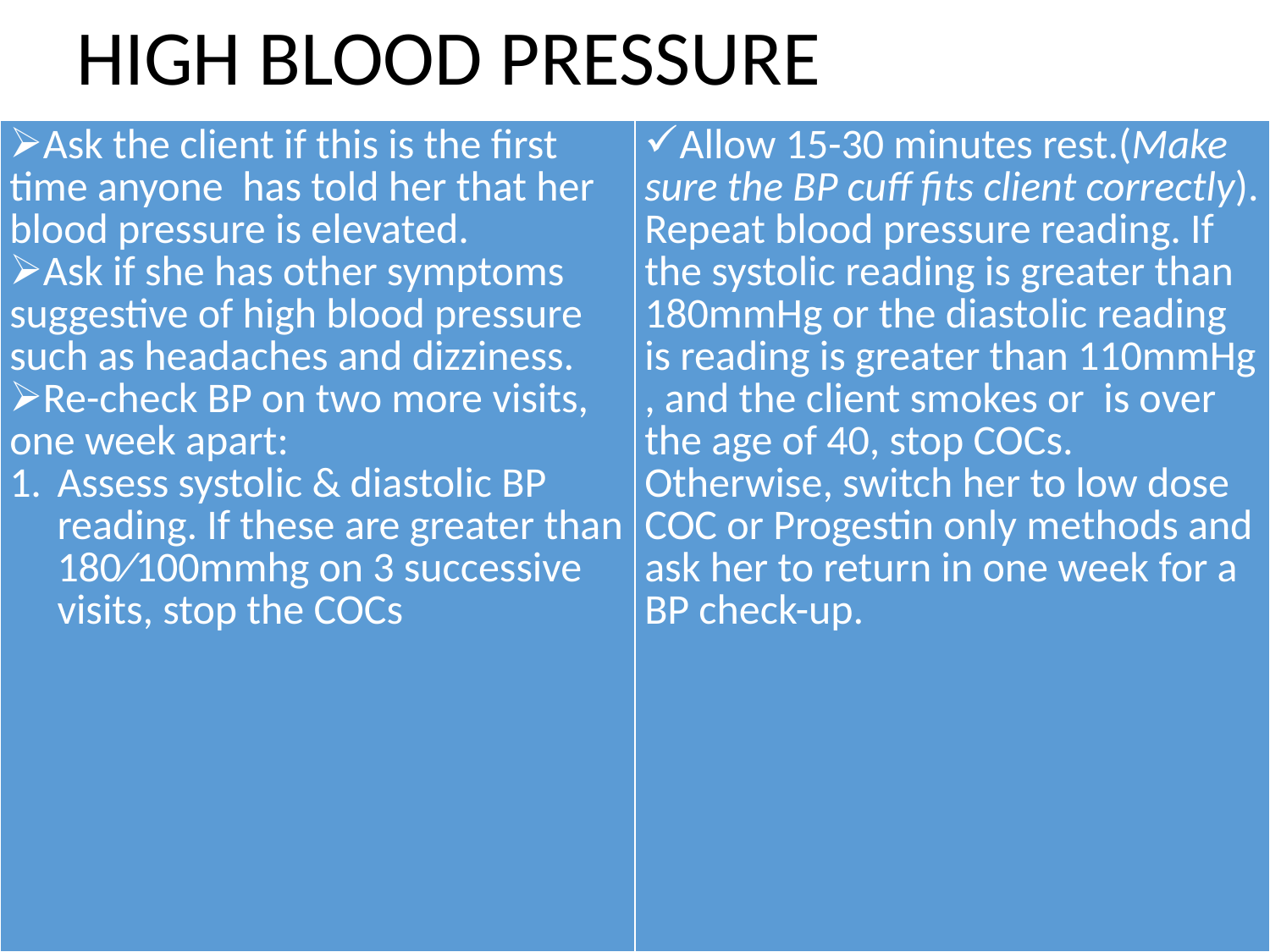

# HIGH BLOOD PRESSURE
| Ask the client if this is the first time anyone has told her that her blood pressure is elevated. Ask if she has other symptoms suggestive of high blood pressure such as headaches and dizziness. Re-check BP on two more visits, one week apart: Assess systolic & diastolic BP reading. If these are greater than 180∕100mmhg on 3 successive visits, stop the COCs | Allow 15-30 minutes rest.(Make sure the BP cuff fits client correctly). Repeat blood pressure reading. If the systolic reading is greater than 180mmHg or the diastolic reading is reading is greater than 110mmHg , and the client smokes or is over the age of 40, stop COCs. Otherwise, switch her to low dose COC or Progestin only methods and ask her to return in one week for a BP check-up. |
| --- | --- |
30